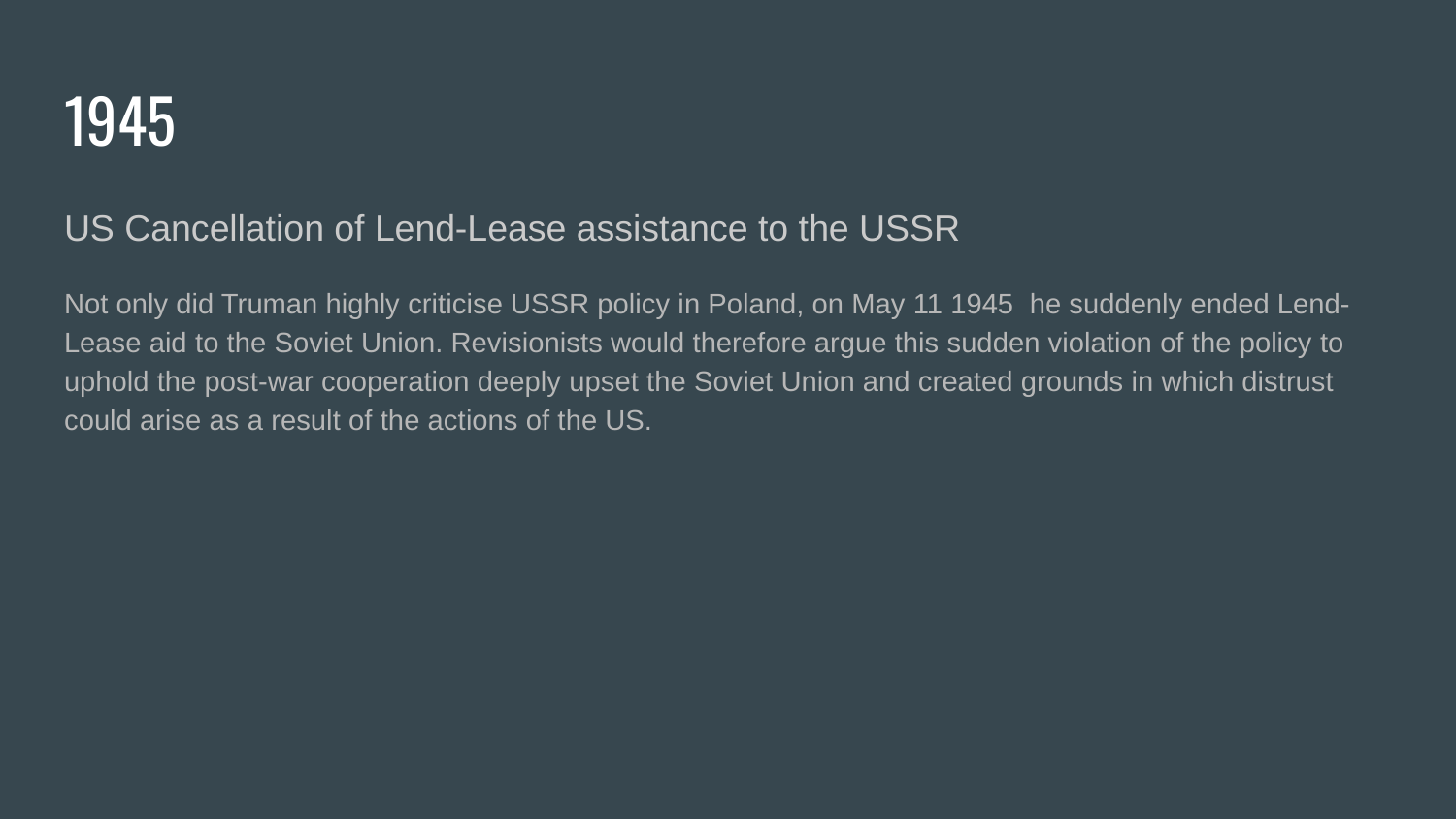

# 1945
US Cancellation of Lend-Lease assistance to the USSR
Not only did Truman highly criticise USSR policy in Poland, on May 11 1945  he suddenly ended Lend-Lease aid to the Soviet Union. Revisionists would therefore argue this sudden violation of the policy to uphold the post-war cooperation deeply upset the Soviet Union and created grounds in which distrust could arise as a result of the actions of the US.